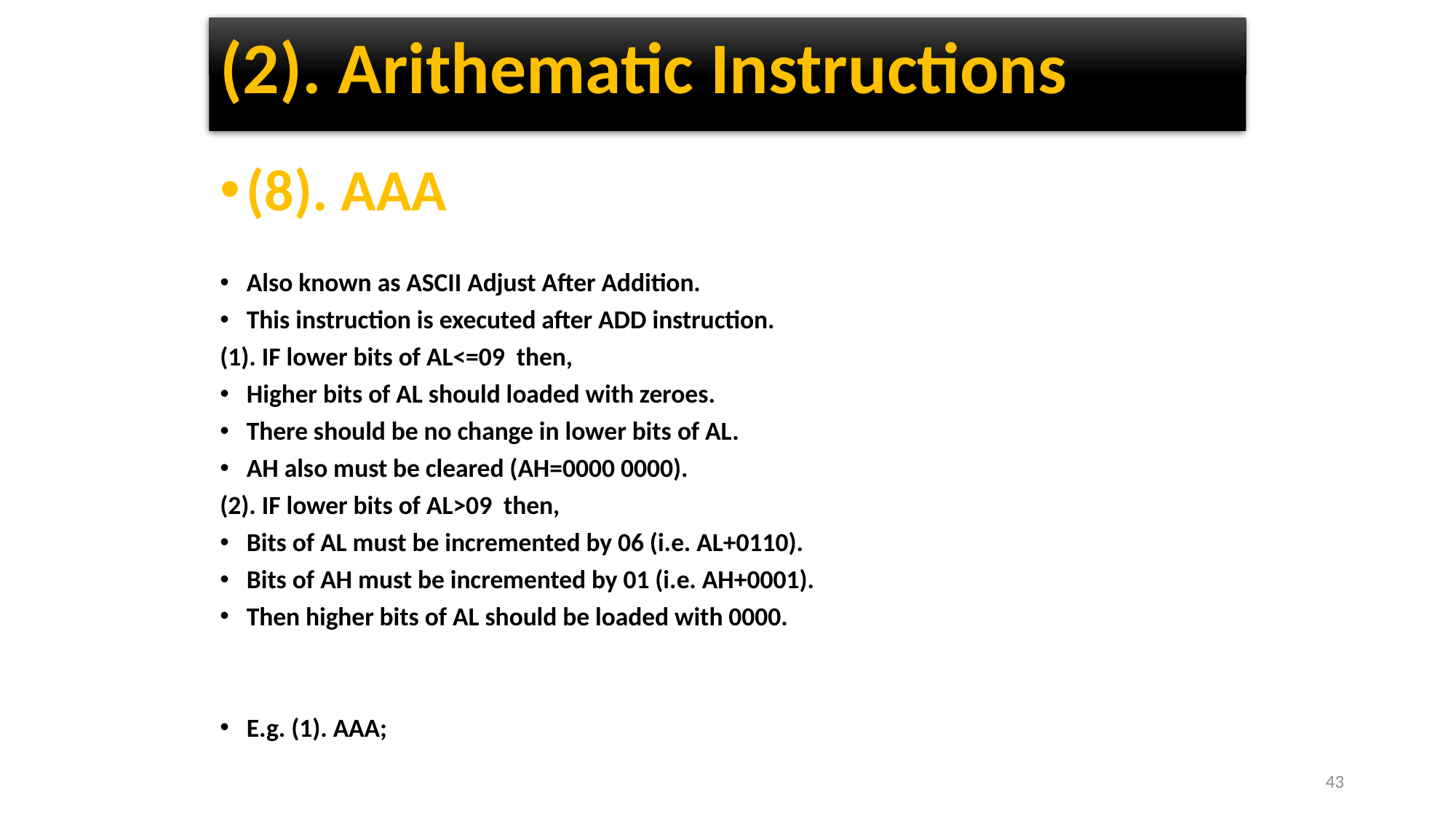

# (2). Arithematic Instructions
(8). AAA

Also known as ASCII Adjust After Addition.
This instruction is executed after ADD instruction.
(1). IF lower bits of AL<=09  then,
Higher bits of AL should loaded with zeroes.
There should be no change in lower bits of AL.
AH also must be cleared (AH=0000 0000).
(2). IF lower bits of AL>09  then,
Bits of AL must be incremented by 06 (i.e. AL+0110).
Bits of AH must be incremented by 01 (i.e. AH+0001).
Then higher bits of AL should be loaded with 0000.

E.g. (1). AAA;

43